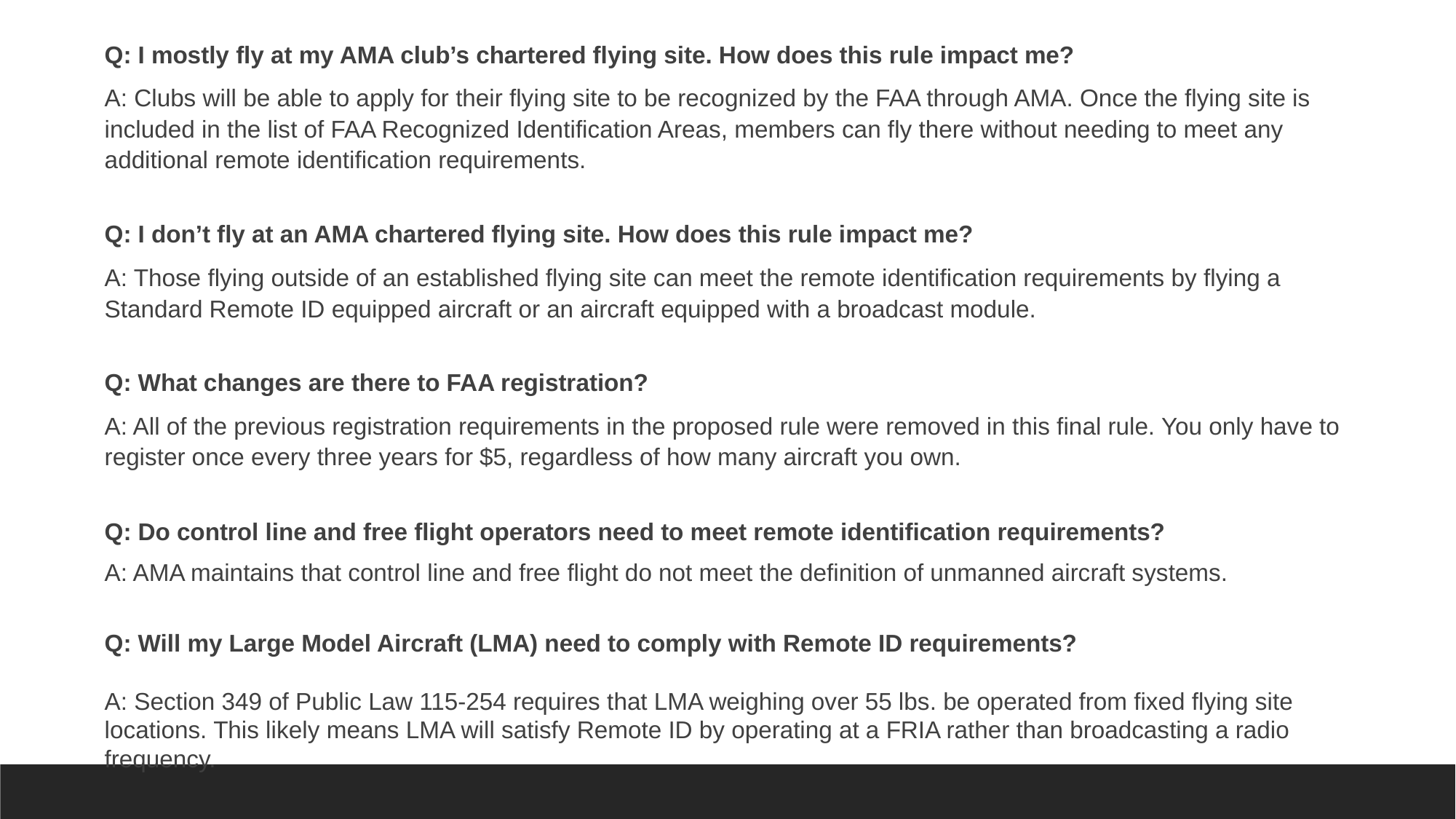

Q: I mostly fly at my AMA club’s chartered flying site. How does this rule impact me?
A: Clubs will be able to apply for their flying site to be recognized by the FAA through AMA. Once the flying site is included in the list of FAA Recognized Identification Areas, members can fly there without needing to meet any additional remote identification requirements.
Q: I don’t fly at an AMA chartered flying site. How does this rule impact me?
A: Those flying outside of an established flying site can meet the remote identification requirements by flying a Standard Remote ID equipped aircraft or an aircraft equipped with a broadcast module.
Q: What changes are there to FAA registration?
A: All of the previous registration requirements in the proposed rule were removed in this final rule. You only have to register once every three years for $5, regardless of how many aircraft you own.
Q: Do control line and free flight operators need to meet remote identification requirements?
A: AMA maintains that control line and free flight do not meet the definition of unmanned aircraft systems.
Q: Will my Large Model Aircraft (LMA) need to comply with Remote ID requirements?
A: Section 349 of Public Law 115-254 requires that LMA weighing over 55 lbs. be operated from fixed flying site locations. This likely means LMA will satisfy Remote ID by operating at a FRIA rather than broadcasting a radio frequency.